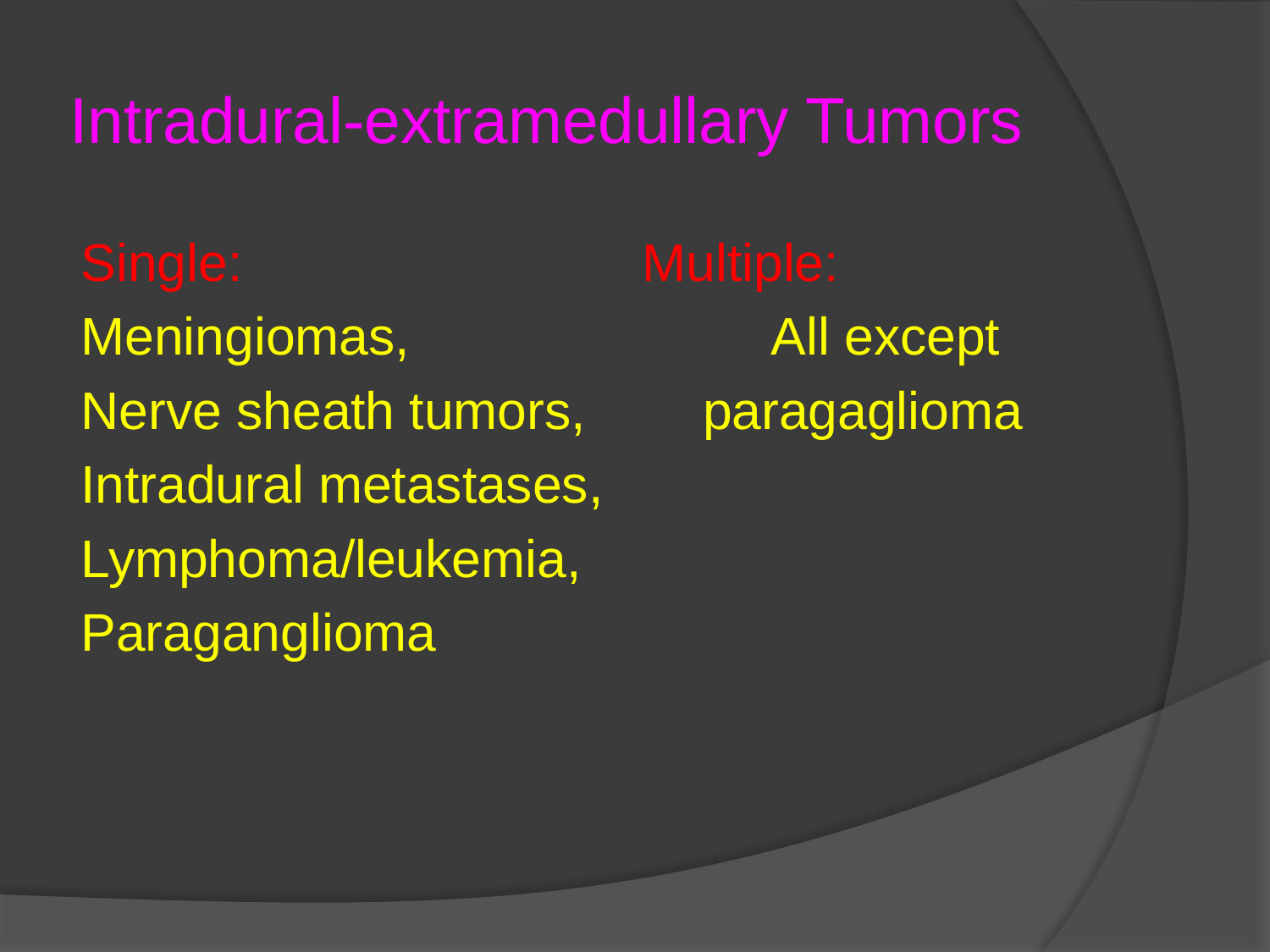

# Intradural-extramedullary Tumors
Single: 				Multiple:
Meningiomas, 		         All except
Nerve sheath tumors,        paragaglioma
Intradural metastases,
Lymphoma/leukemia,
Paraganglioma